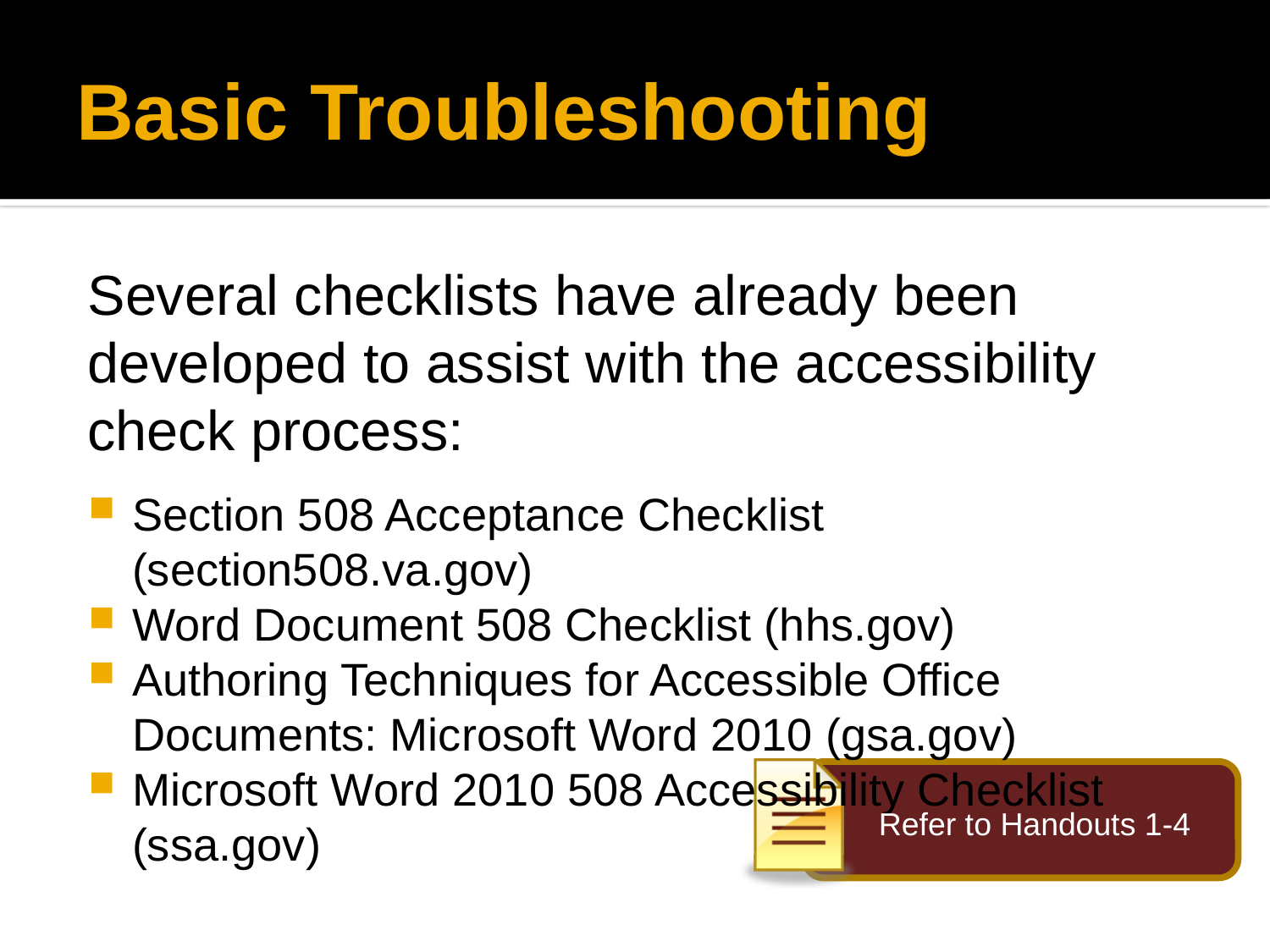

# Basic Troubleshooting
Several checklists have already been developed to assist with the accessibility check process:

Section 508 Acceptance Checklist (section508.va.gov)
Word Document 508 Checklist (hhs.gov)
Authoring Techniques for Accessible Office Documents: Microsoft Word 2010 (gsa.gov)
Microsoft Word 2010 508 Accessibility Checklist (ssa.gov)

Refer to Handouts 1-4